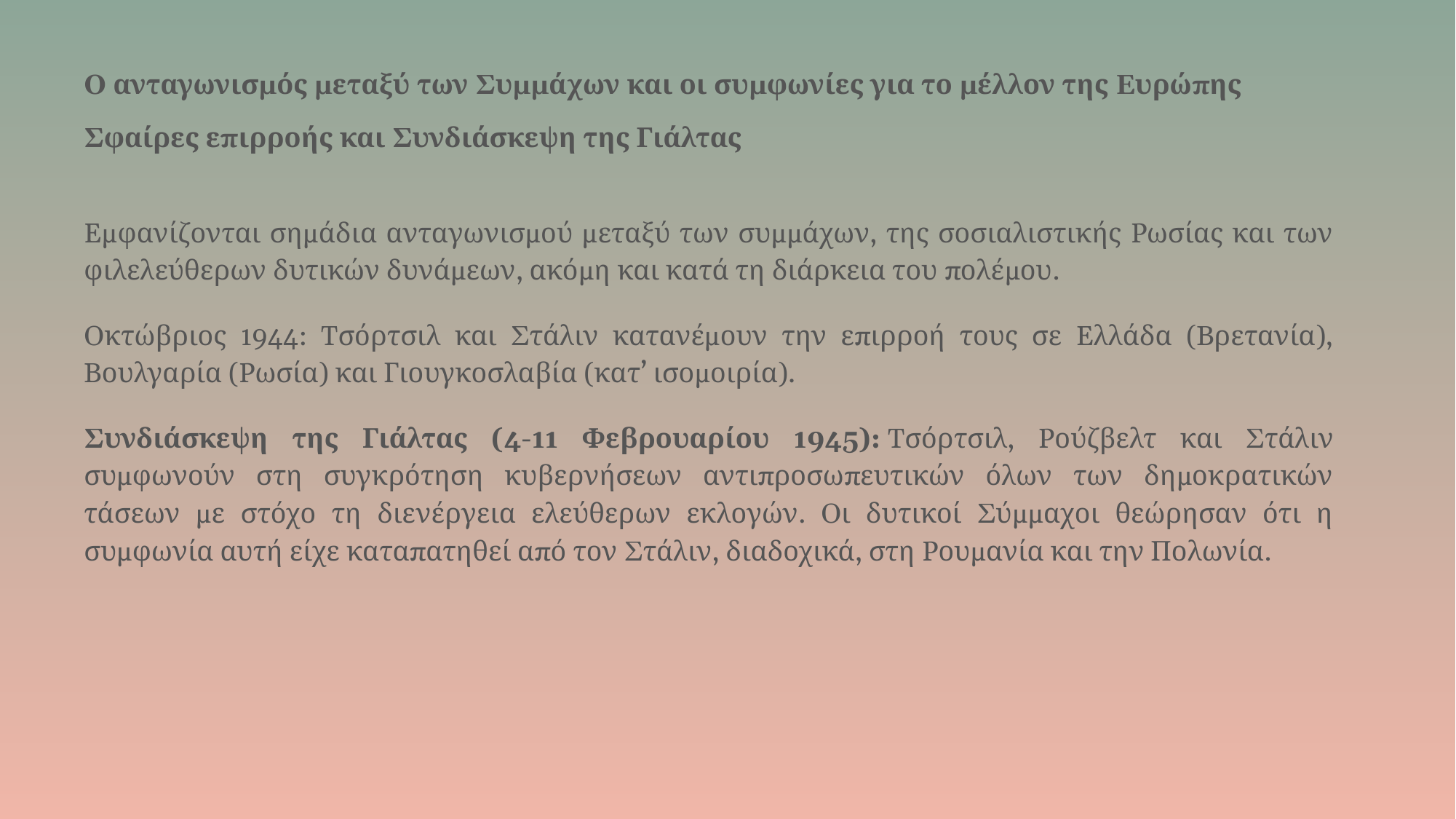

# Ο ανταγωνισμός μεταξύ των Συμμάχων και οι συμφωνίες για το μέλλον της Ευρώπης Σφαίρες επιρροής και Συνδιάσκεψη της Γιάλτας
Εμφανίζονται σημάδια ανταγωνισμού μεταξύ των συμμάχων, της σοσιαλιστικής Ρωσίας και των φιλελεύθερων δυτικών δυνάμεων, ακόμη και κατά τη διάρκεια του πολέμου.
Οκτώβριος 1944: Τσόρτσιλ και Στάλιν κατανέμουν την επιρροή τους σε Ελλάδα (Βρετανία), Βουλγαρία (Ρωσία) και Γιουγκοσλαβία (κατ’ ισομοιρία).
Συνδιάσκεψη της Γιάλτας (4-11 Φεβρουαρίου 1945): Τσόρτσιλ, Ρούζβελτ και Στάλιν συμφωνούν στη συγκρότηση κυβερνήσεων αντιπροσωπευτικών όλων των δημοκρατικών τάσεων με στόχο τη διενέργεια ελεύθερων εκλογών. Οι δυτικοί Σύμμαχοι θεώρησαν ότι η συμφωνία αυτή είχε καταπατηθεί από τον Στάλιν, διαδοχικά, στη Ρουμανία και την Πολωνία.